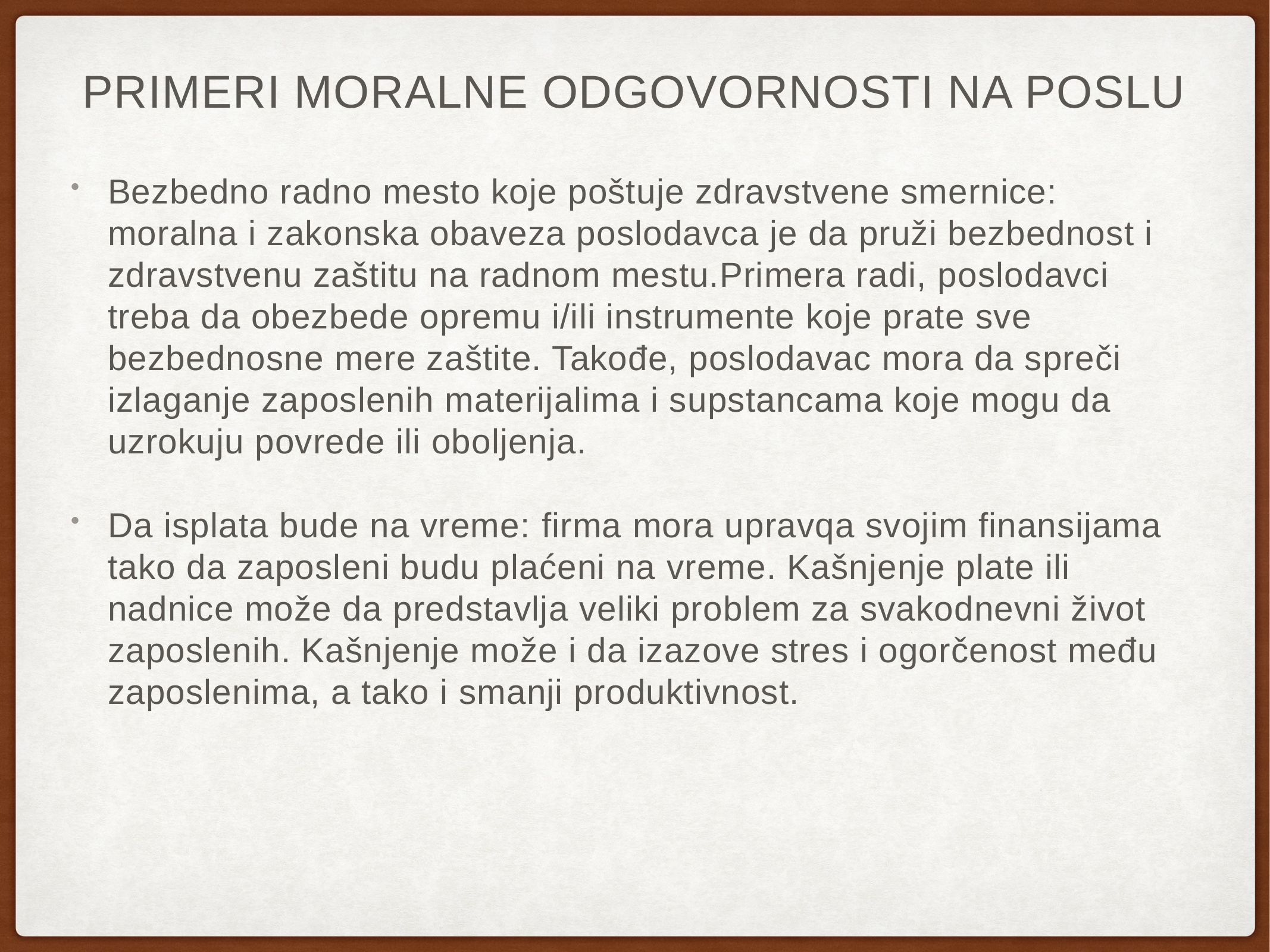

# primeri moralne odgovornosti na poslu
Bezbedno radno mesto koje poštuje zdravstvene smernice: moralna i zakonska obaveza poslodavca je da pruži bezbednost i zdravstvenu zaštitu na radnom mestu.Primera radi, poslodavci treba da obezbede opremu i/ili instrumente koje prate sve bezbednosne mere zaštite. Takođe, poslodavac mora da spreči izlaganje zaposlenih materijalima i supstancama koje mogu da uzrokuju povrede ili oboljenja.
Da isplata bude na vreme: firma mora upravqa svojim finansijama tako da zaposleni budu plaćeni na vreme. Kašnjenje plate ili nadnice može da predstavlja veliki problem za svakodnevni život zaposlenih. Kašnjenje može i da izazove stres i ogorčenost među zaposlenima, a tako i smanji produktivnost.